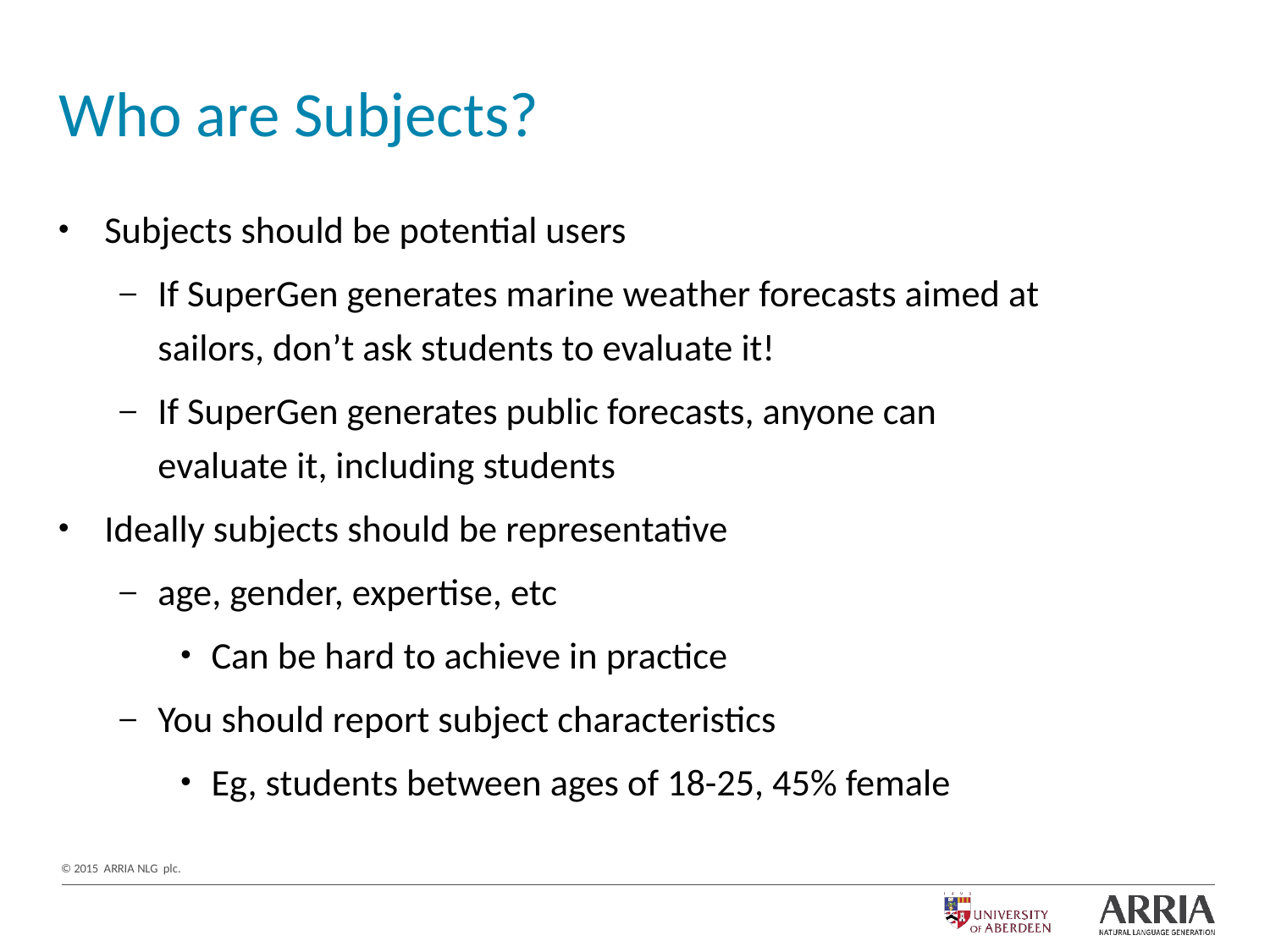

# Who are Subjects?
Subjects should be potential users
If SuperGen generates marine weather forecasts aimed at sailors, don’t ask students to evaluate it!
If SuperGen generates public forecasts, anyone can evaluate it, including students
Ideally subjects should be representative
age, gender, expertise, etc
Can be hard to achieve in practice
You should report subject characteristics
Eg, students between ages of 18-25, 45% female